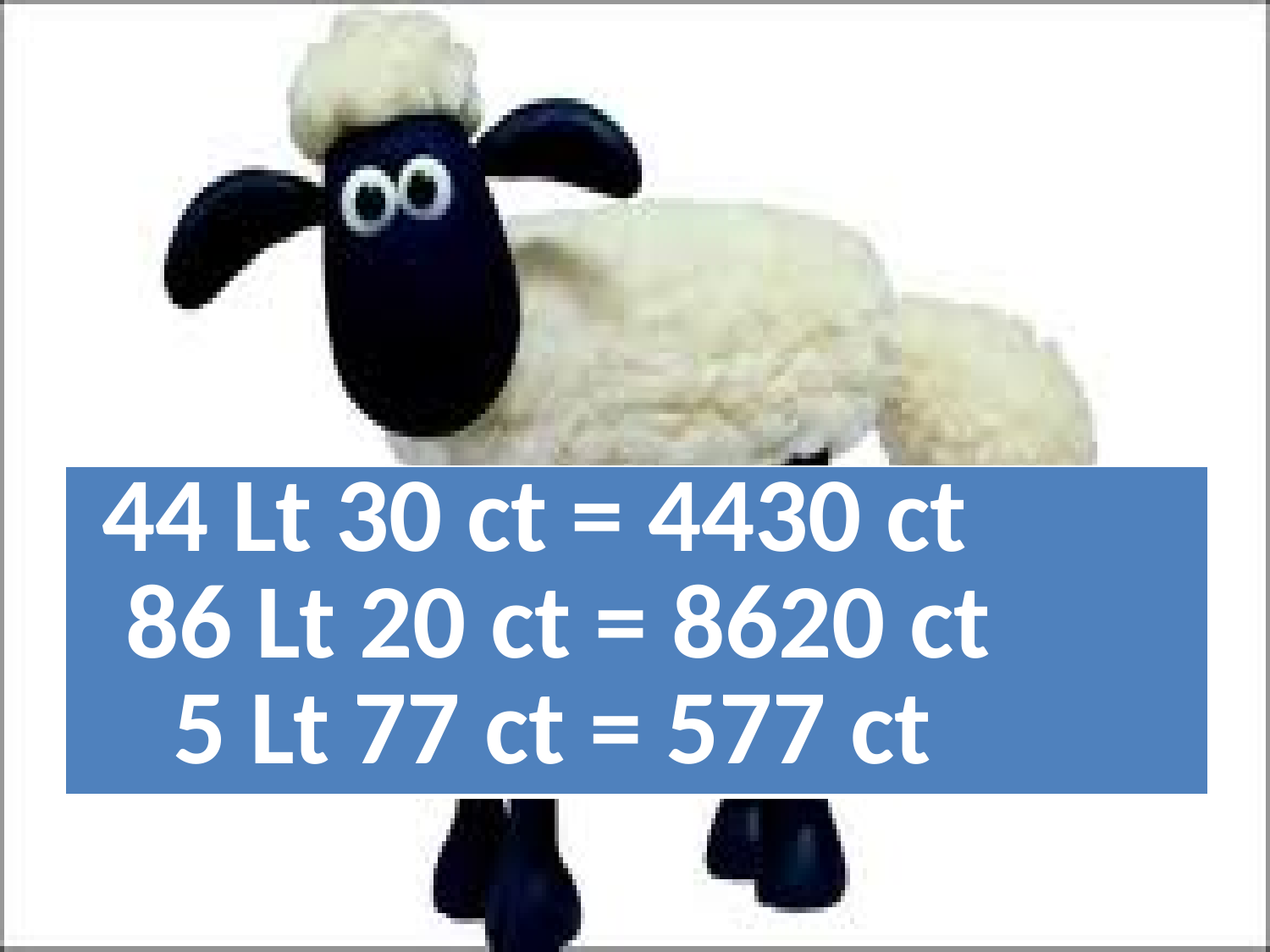

#
| 44 Lt 30 ct = 4430 ct 86 Lt 20 ct = 8620 ct 5 Lt 77 ct = 577 ct |
| --- |